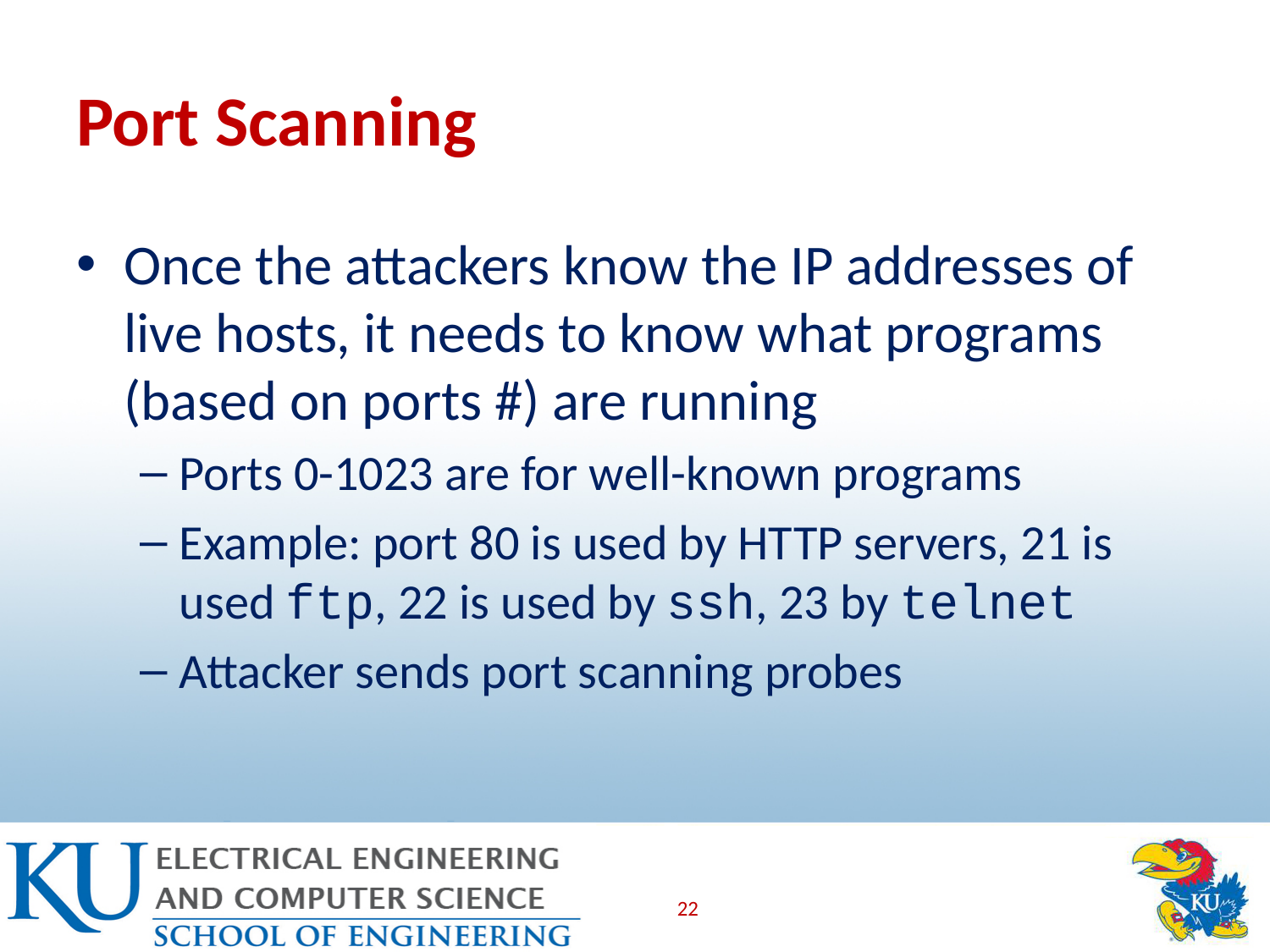

# Port Scanning
Once the attackers know the IP addresses of live hosts, it needs to know what programs (based on ports #) are running
Ports 0-1023 are for well-known programs
Example: port 80 is used by HTTP servers, 21 is used ftp, 22 is used by ssh, 23 by telnet
Attacker sends port scanning probes
22